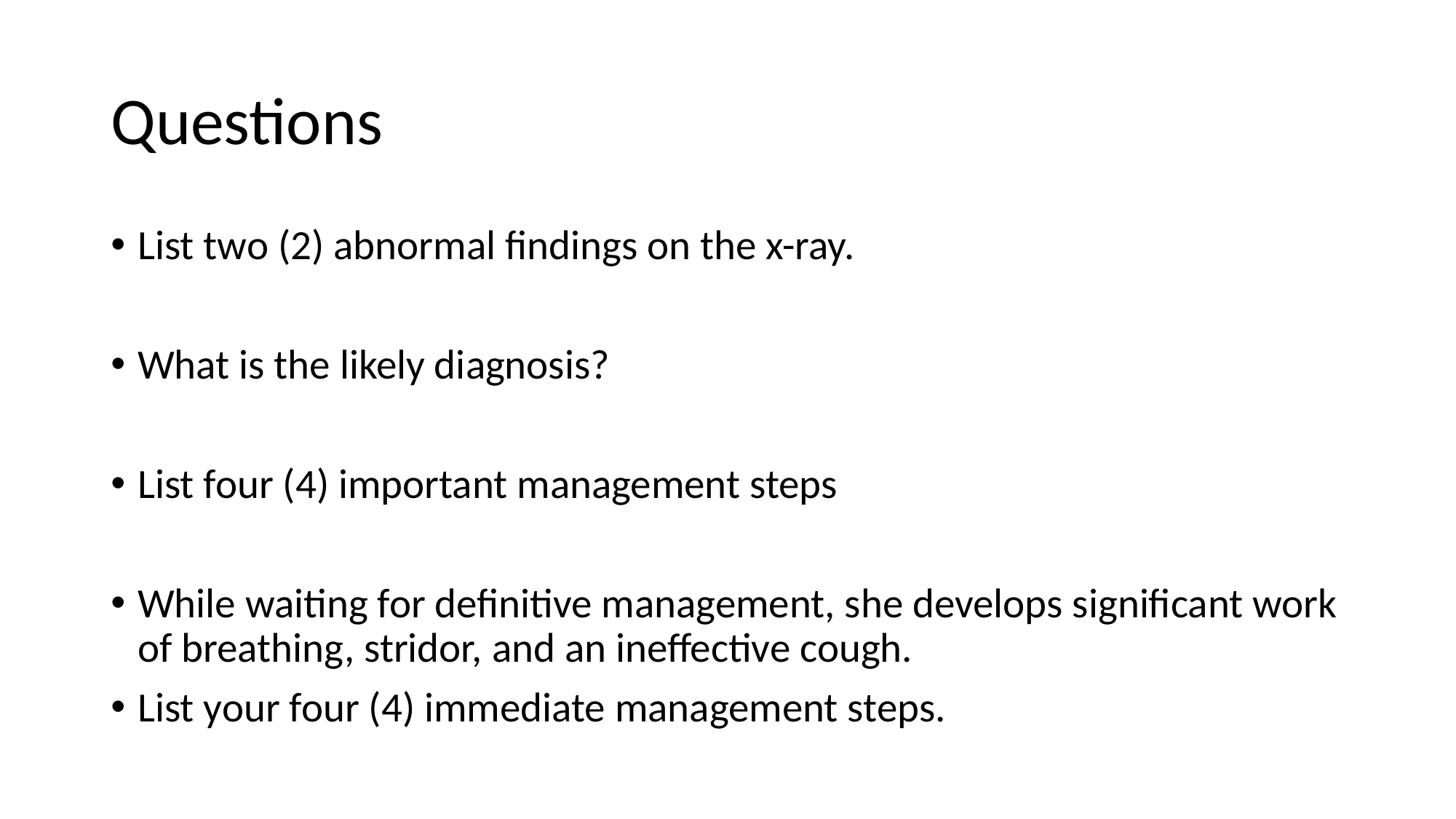

# Questions
List two (2) abnormal findings on the x-ray.

What is the likely diagnosis?

List four (4) important management steps

While waiting for definitive management, she develops significant work of breathing, stridor, and an ineffective cough.
List your four (4) immediate management steps.